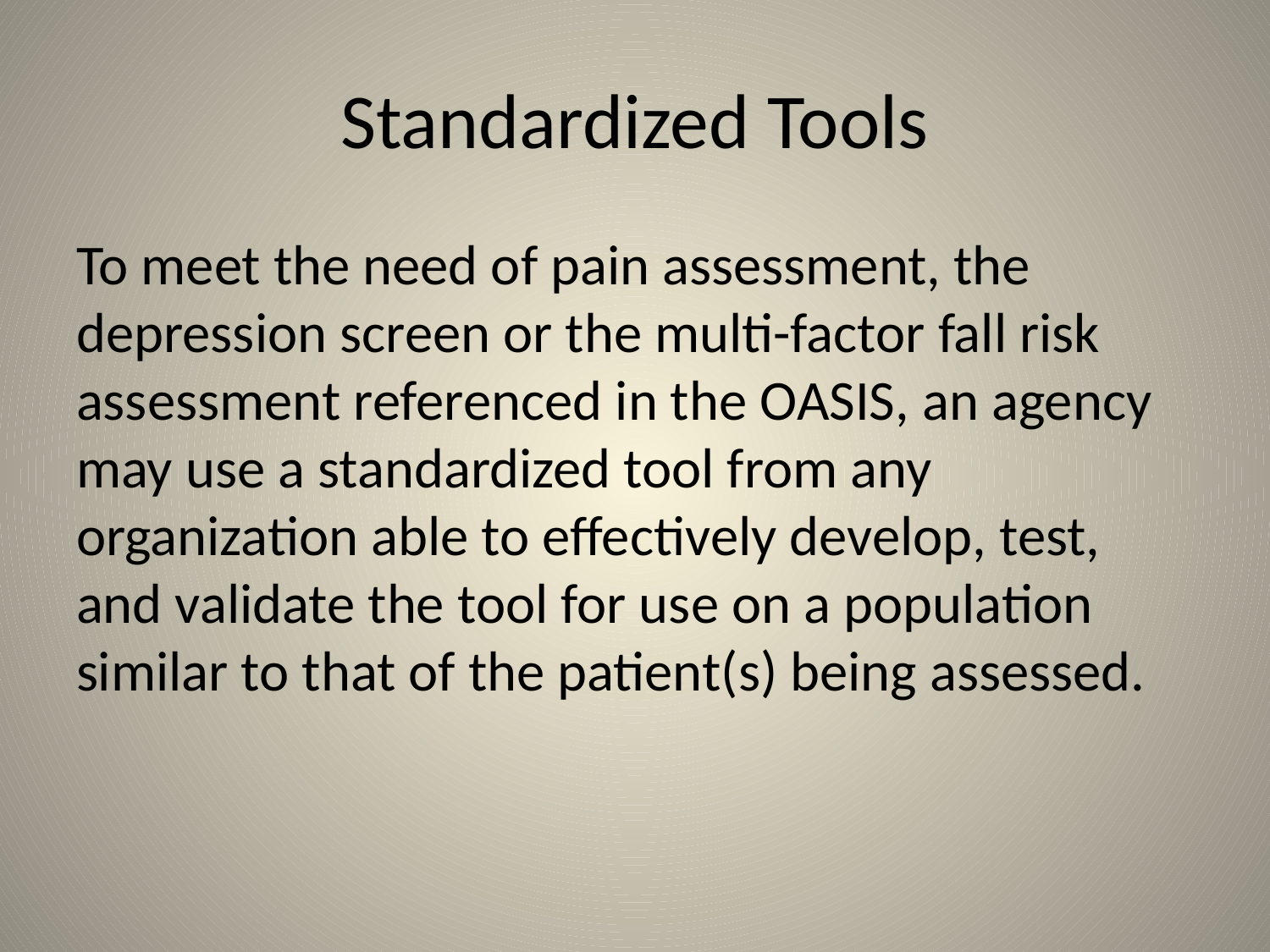

# Standardized Tools
To meet the need of pain assessment, the depression screen or the multi-factor fall risk assessment referenced in the OASIS, an agency may use a standardized tool from any organization able to effectively develop, test, and validate the tool for use on a population similar to that of the patient(s) being assessed.